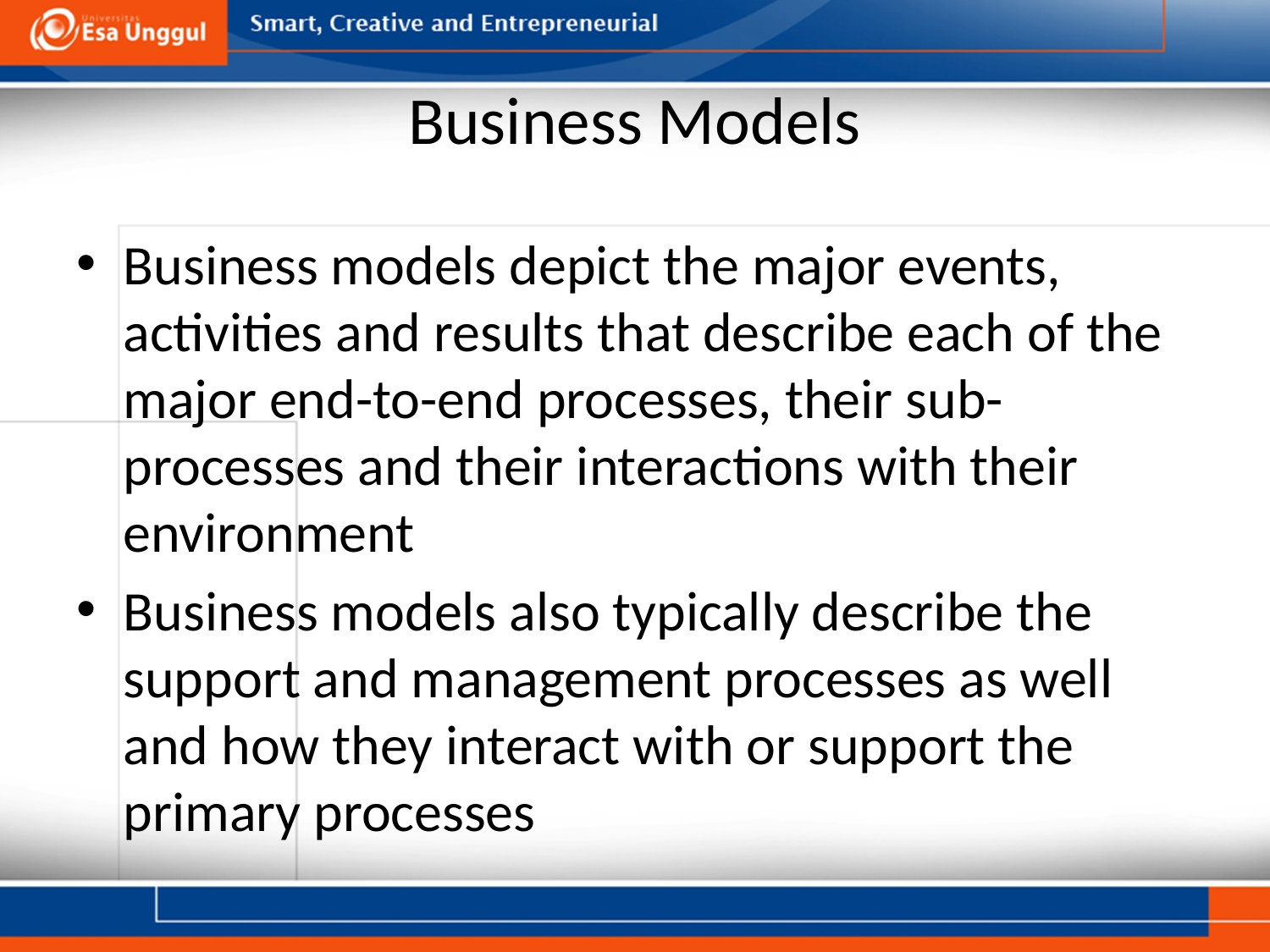

# Business Models
Business models depict the major events, activities and results that describe each of the major end-to-end processes, their sub-processes and their interactions with their environment
Business models also typically describe the support and management processes as well and how they interact with or support the primary processes